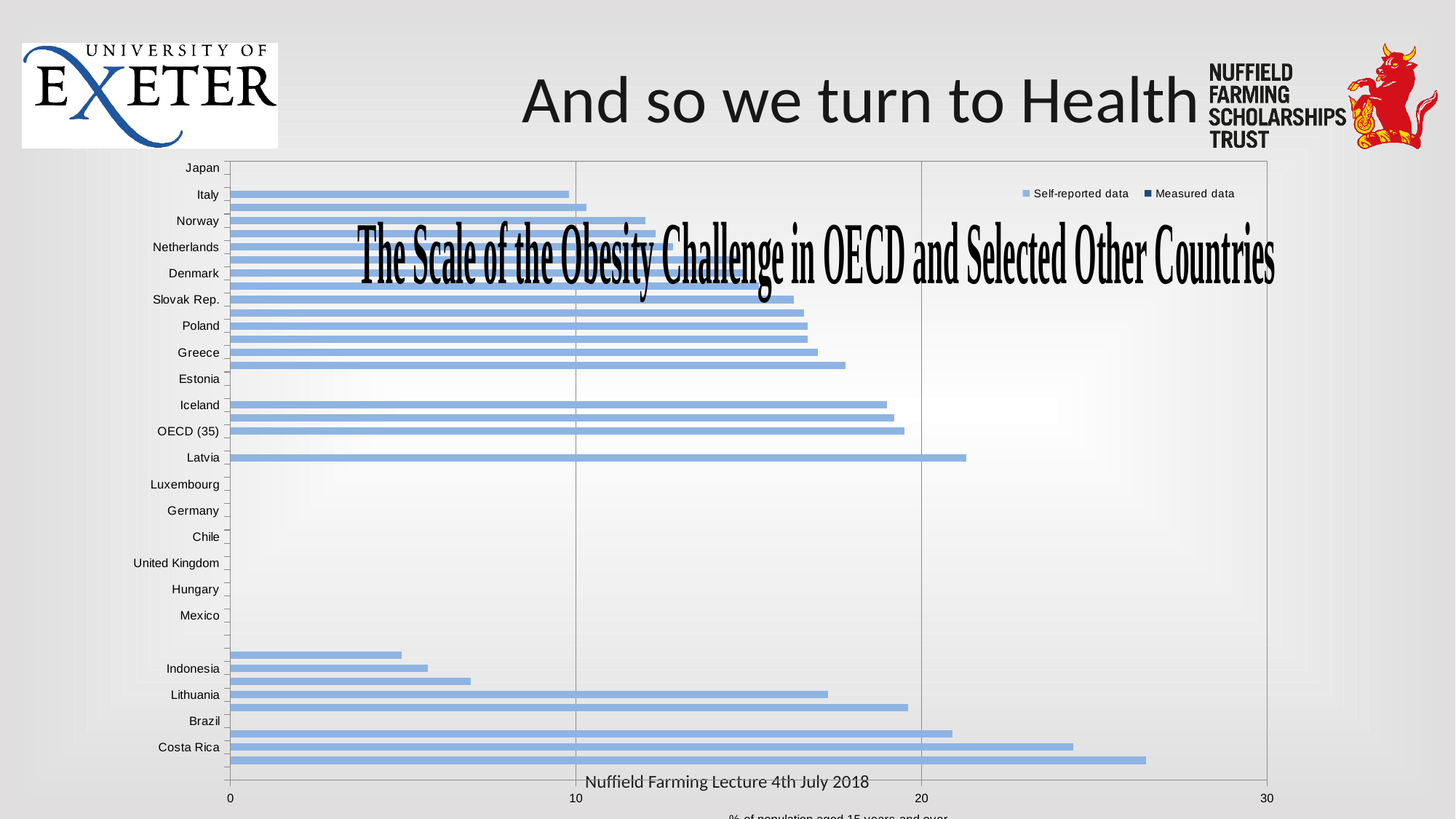

# And so we turn to Health

### Chart

| Category | Measured data | Self-reported data |
|---|---|---|
| Japan | 3.7 | 0.0 |
| Korea | 5.3 | 0.0 |
| Italy | 0.0 | 9.8 |
| Switzerland | 0.0 | 10.3 |
| Norway | 0.0 | 12.0 |
| Sweden | 0.0 | 12.3 |
| Netherlands | 0.0 | 12.8 |
| Austria | 0.0 | 14.7 |
| Denmark | 0.0 | 14.9 |
| France | 0.0 | 15.3 |
| Slovak Rep. | 0.0 | 16.3 |
| Portugal | 0.0 | 16.6 |
| Poland | 0.0 | 16.7 |
| Spain | 0.0 | 16.7 |
| Greece | 0.0 | 17.0 |
| Israel | 0.0 | 17.8 |
| Estonia | 18.0 | 0.0 |
| Belgium | 18.6 | 0.0 |
| Iceland | 0.0 | 19.0 |
| Slovenia | 0.0 | 19.2 |
| OECD (35) | None | 19.5 |
| Czech Rep. | 21.0 | 0.0 |
| Latvia | 0.0 | 21.3 |
| Turkey | 22.29 | 0.0 |
| Luxembourg | 22.61 | 0.0 |
| Ireland | 23.0 | 0.0 |
| Germany | 23.6 | 0.0 |
| Finland | 24.8 | 0.0 |
| Chile | 25.1 | None |
| Canada | 25.8 | 0.0 |
| United Kingdom | 26.856356452489 | 0.0 |
| Australia | 27.9 | 0.0 |
| Hungary | 30.0 | 0.0 |
| New Zealand | 30.7 | 0.0 |
| Mexico | 32.4 | 0.0 |
| United States | 38.2 | 0.0 |
|  | None | None |
| India | 0.0 | 4.95 |
| Indonesia | 0.0 | 5.7 |
| China | 0.0 | 6.95 |
| Lithuania | 0.0 | 17.3 |
| Russian Fed. | 0.0 | 19.6 |
| Brazil | 20.8 | 0.0 |
| Colombia | 0.0 | 20.9 |
| Costa Rica | 0.0 | 24.4 |
| South Africa | 0.0 | 26.5 |
Nuffield Farming Lecture 4th July 2018